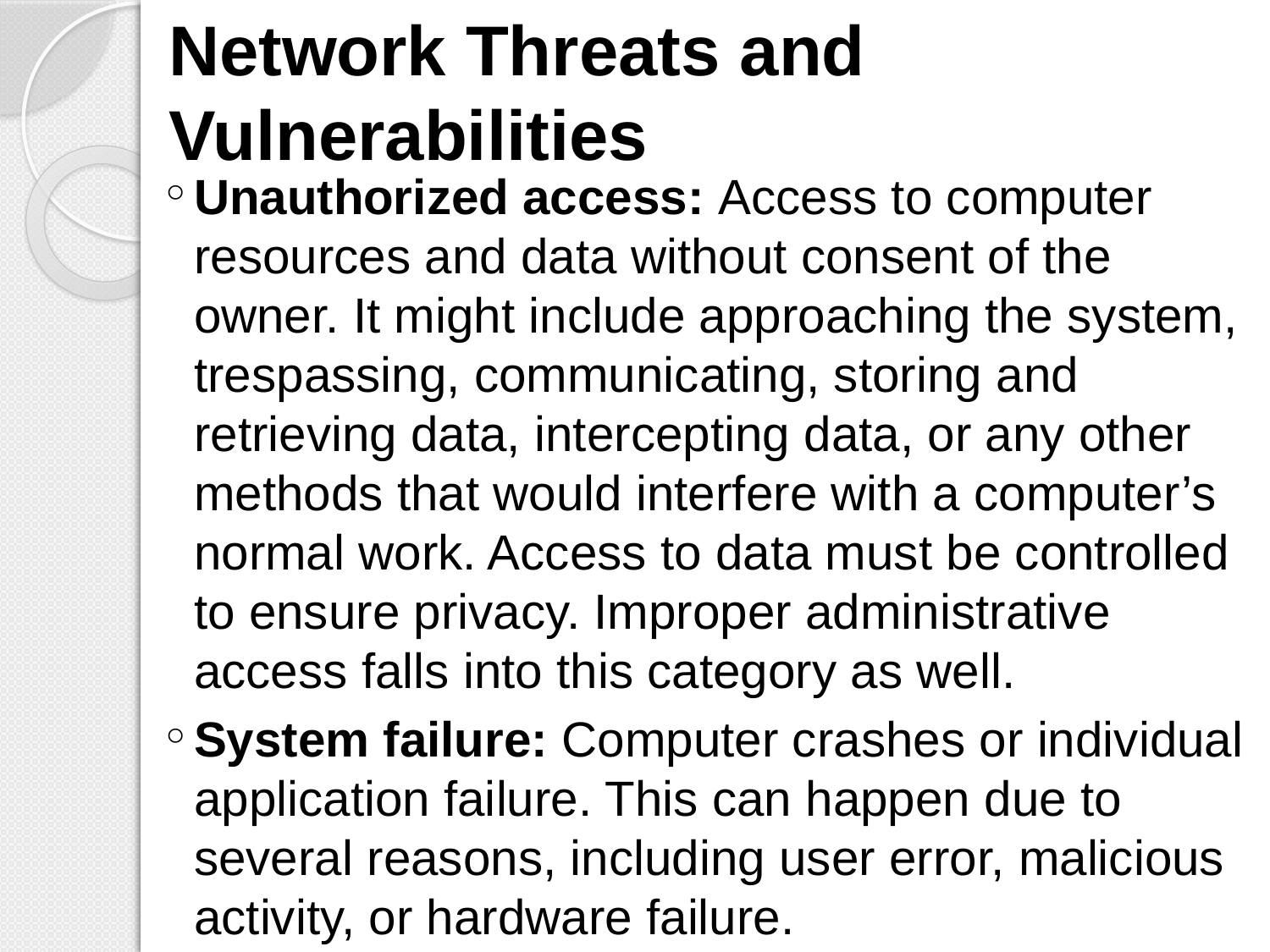

# Network Threats and Vulnerabilities
Unauthorized access: Access to computer resources and data without consent of the owner. It might include approaching the system, trespassing, communicating, storing and retrieving data, intercepting data, or any other methods that would interfere with a computer’s normal work. Access to data must be controlled to ensure privacy. Improper administrative access falls into this category as well.
System failure: Computer crashes or individual application failure. This can happen due to several reasons, including user error, malicious activity, or hardware failure.